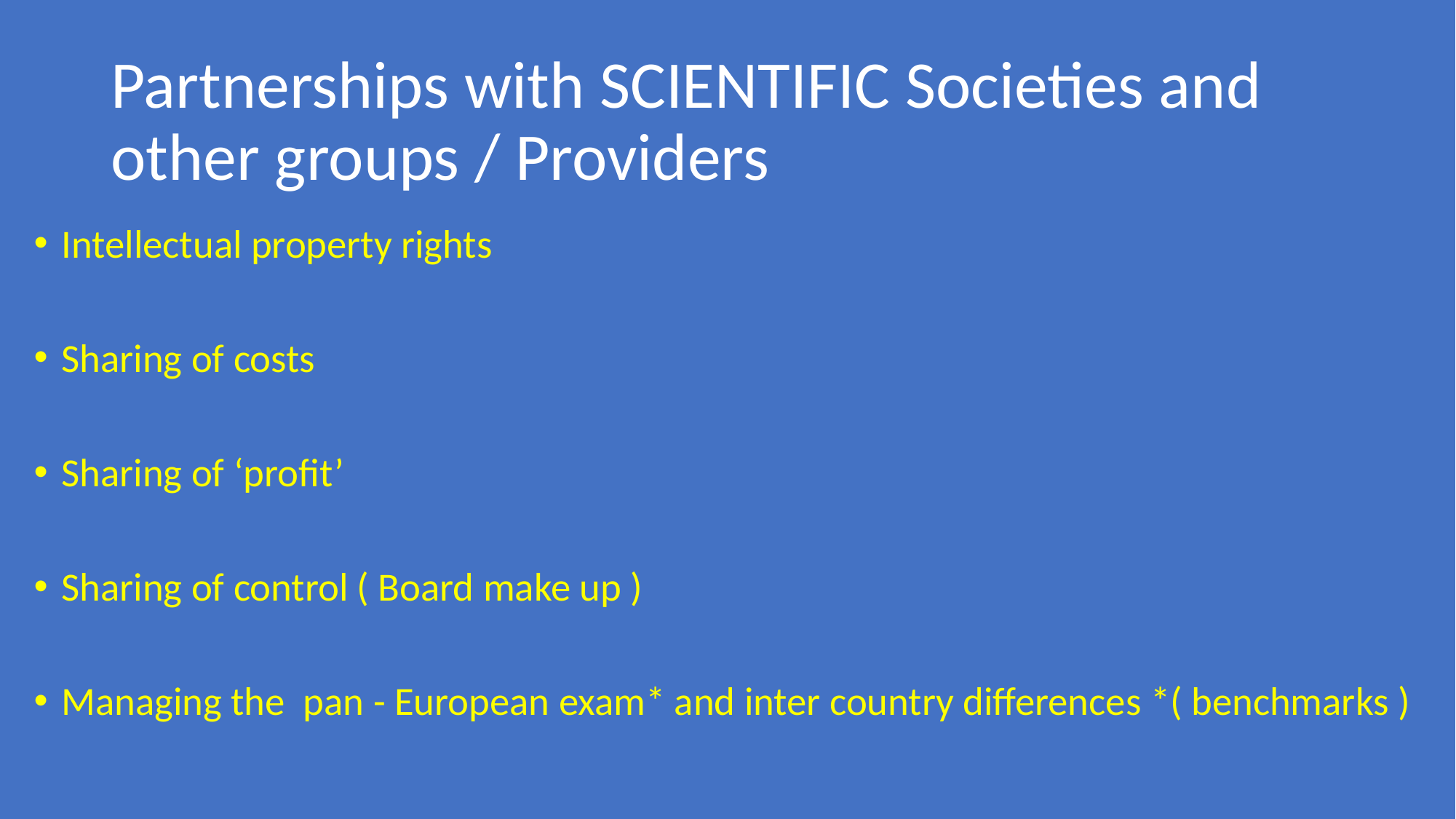

# Partnerships with SCIENTIFIC Societies and other groups / Providers
Intellectual property rights

Sharing of costs

Sharing of ‘profit’

Sharing of control ( Board make up )

Managing the  pan - European exam* and inter country differences *( benchmarks )